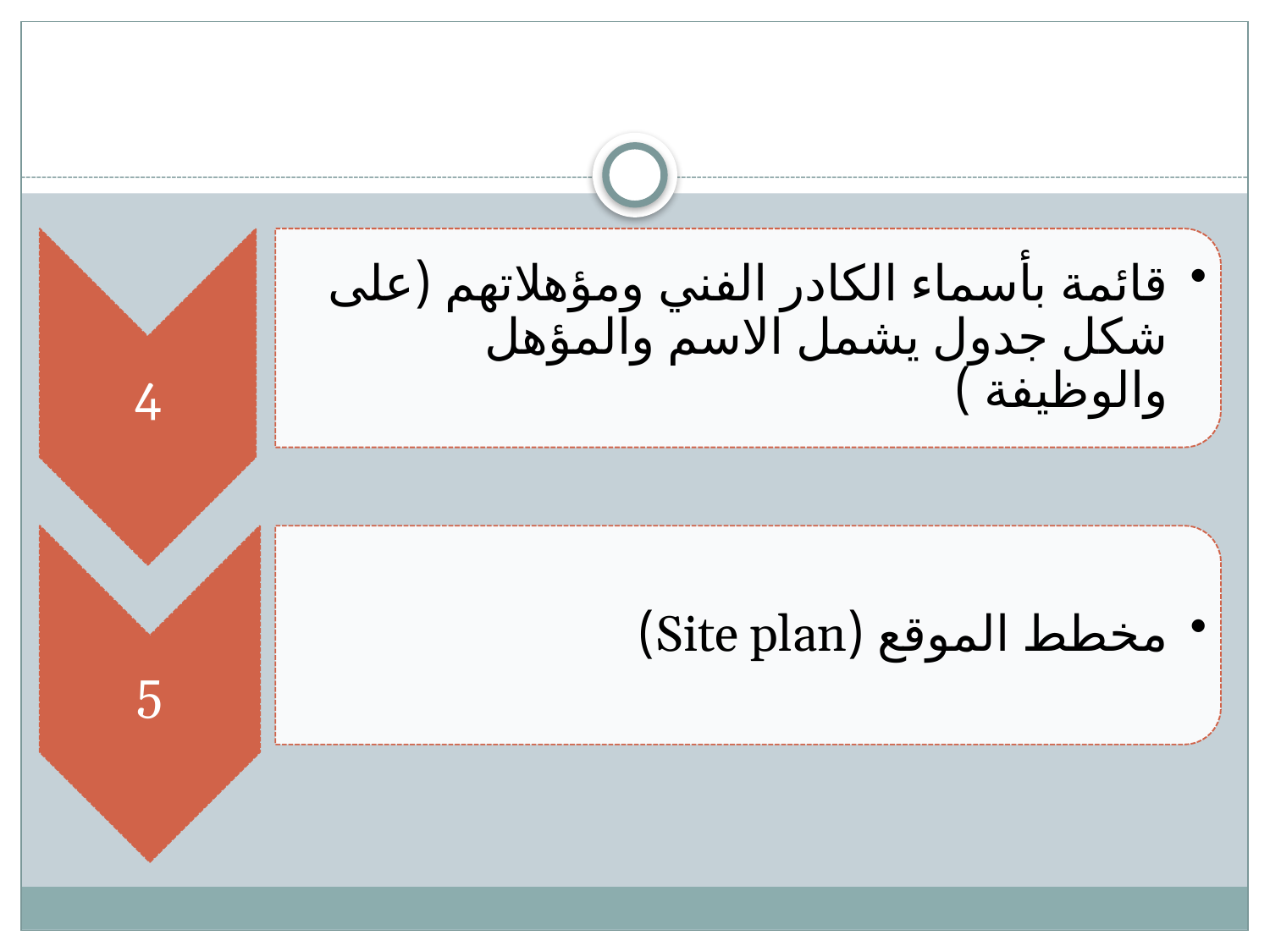

#
4
قائمة بأسماء الكادر الفني ومؤهلاتهم (على شكل جدول يشمل الاسم والمؤهل والوظيفة )
5
مخطط الموقع (Site plan)